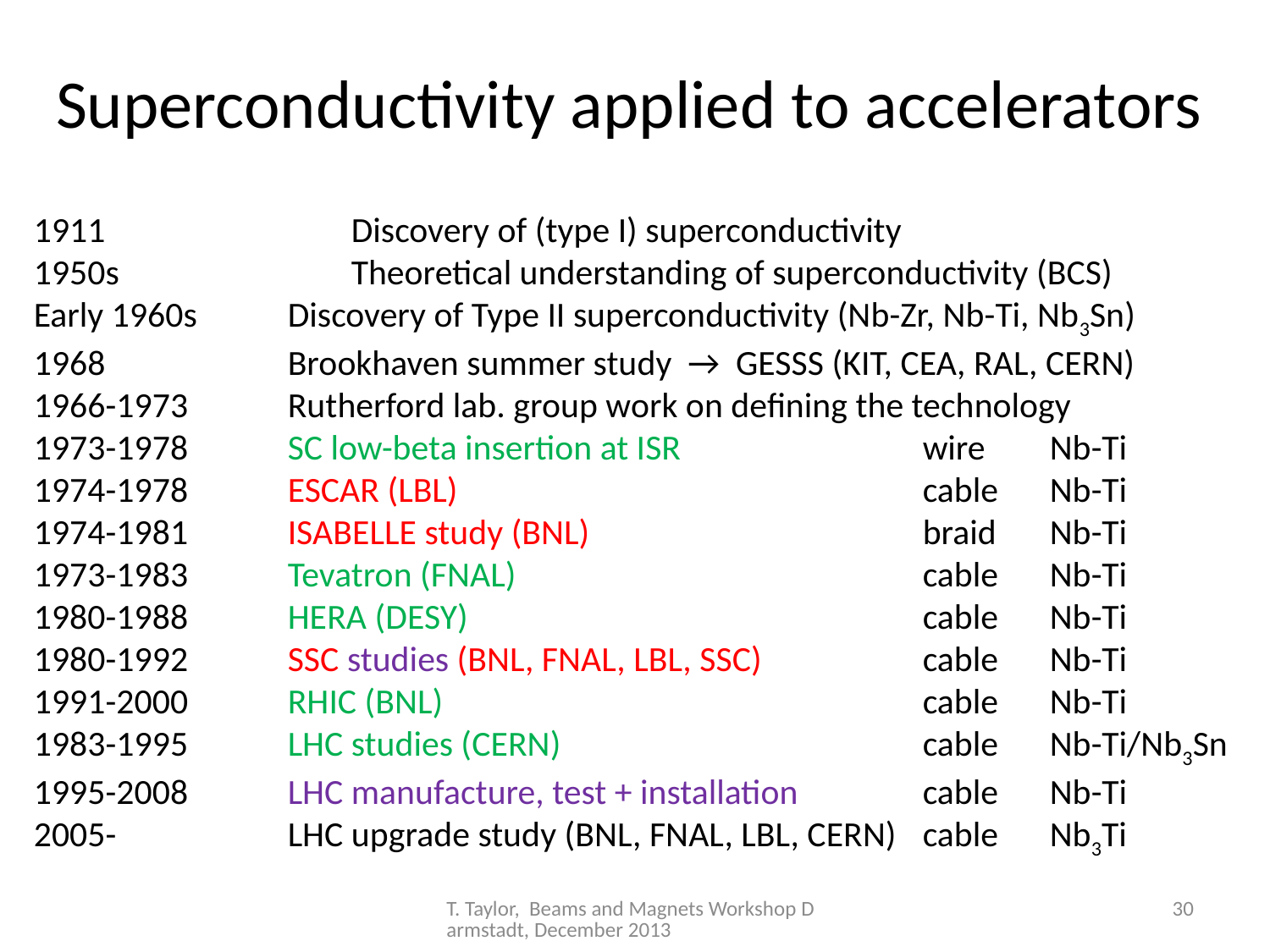

# Superconductivity applied to accelerators
1911		Discovery of (type I) superconductivity
1950s		Theoretical understanding of superconductivity (BCS)
Early 1960s	Discovery of Type II superconductivity (Nb-Zr, Nb-Ti, Nb3Sn)
1968		Brookhaven summer study  →  GESSS (KIT, CEA, RAL, CERN)
1966-1973	Rutherford lab. group work on defining the technology
1973-1978	SC low-beta insertion at ISR		wire 	Nb-Ti
1974-1978	ESCAR (LBL)				cable	Nb-Ti
1974-1981	ISABELLE study (BNL)			braid	Nb-Ti
1973-1983 	Tevatron (FNAL)				cable	Nb-Ti
1980-1988	HERA (DESY)				cable	Nb-Ti
1980-1992	SSC studies (BNL, FNAL, LBL, SSC)		cable	Nb-Ti
1991-2000	RHIC (BNL)				cable	Nb-Ti
1983-1995	LHC studies (CERN)			cable 	Nb-Ti/Nb3Sn
1995-2008	LHC manufacture, test + installation	cable	Nb-Ti
2005-		LHC upgrade study (BNL, FNAL, LBL, CERN)	cable	Nb3Ti

T. Taylor,  Beams and Magnets Workshop Darmstadt, December 2013
30